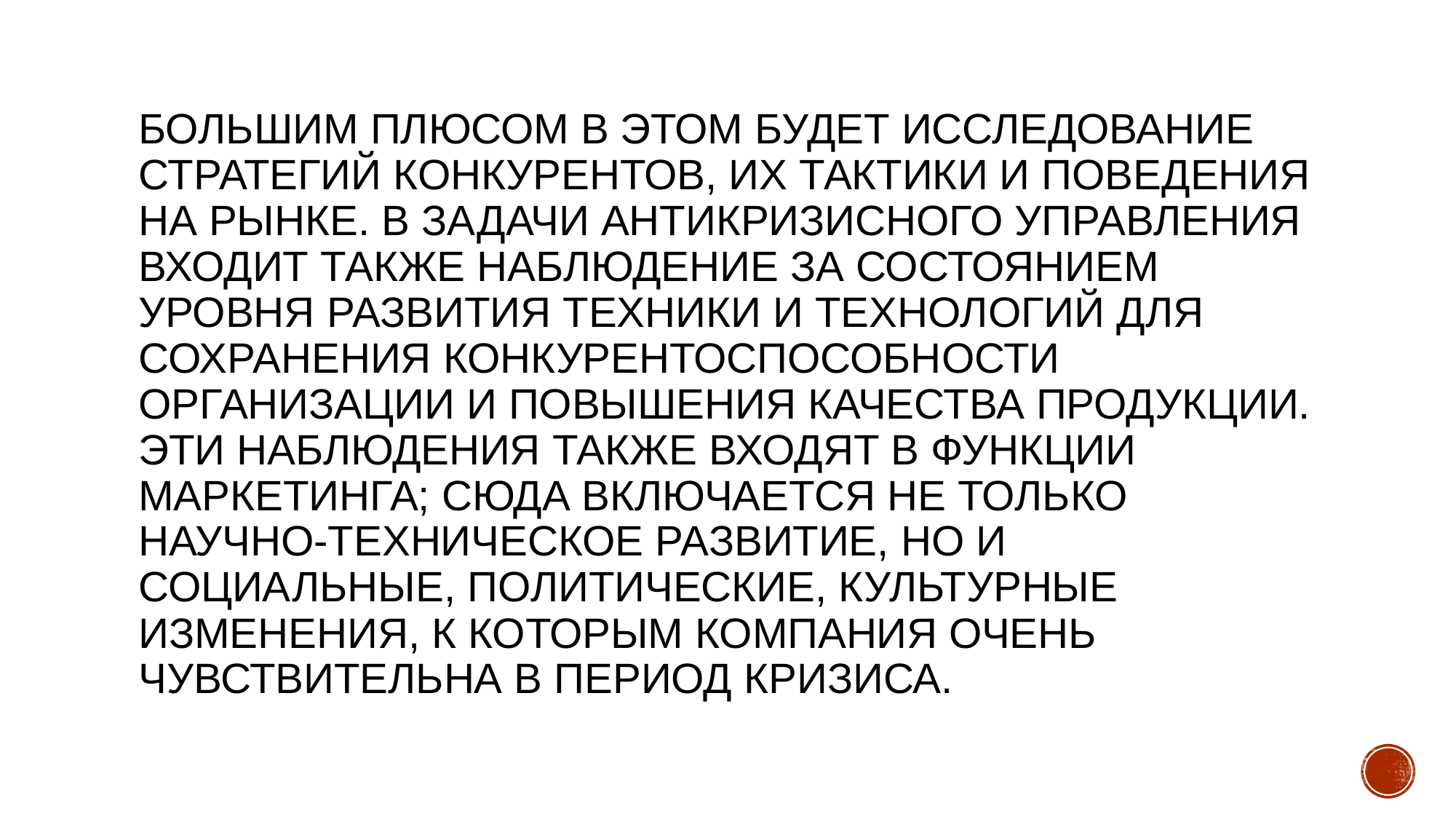

# Большим плюсом в этом будет исследование стратегий конкурентов, их тактики и поведения на рынке. В задачи антикризисного управления входит также наблюдение за состоянием уровня развития техники и технологий для сохранения конкурентоспособности организации и повышения качества продукции. Эти наблюдения также входят в функции маркетинга; сюда включается не только научно-техническое развитие, но и социальные, политические, культурные изменения, к которым компания очень чувствительна в период кризиса.